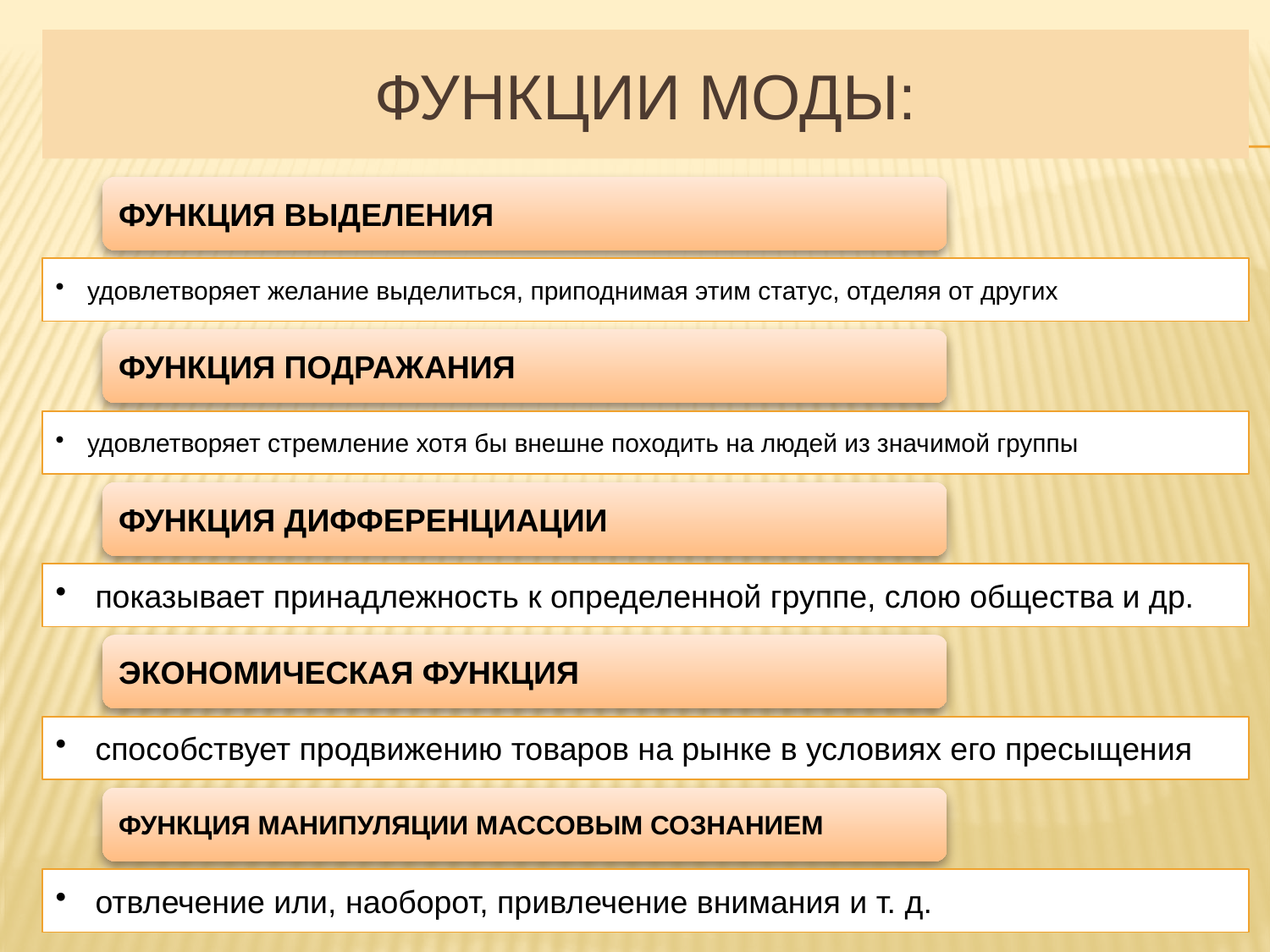

# Функции моды:
ФУНКЦИЯ ВЫДЕЛЕНИЯ
ФУНКЦИЯ ПОДРАЖАНИЯ
ФУНКЦИЯ ДИФФЕРЕНЦИАЦИИ
ЭКОНОМИЧЕСКАЯ ФУНКЦИЯ
ФУНКЦИЯ МАНИПУЛЯЦИИ МАССОВЫМ СОЗНАНИЕМ
удовлетворяет желание выделиться, приподнимая этим статус, отделяя от других
удовлетворяет стремление хотя бы внешне походить на людей из значимой группы
показывает принадлежность к определенной группе, слою общества и др.
способствует продвижению товаров на рынке в условиях его пресыщения
отвлечение или, наоборот, привлечение внимания и т. д.